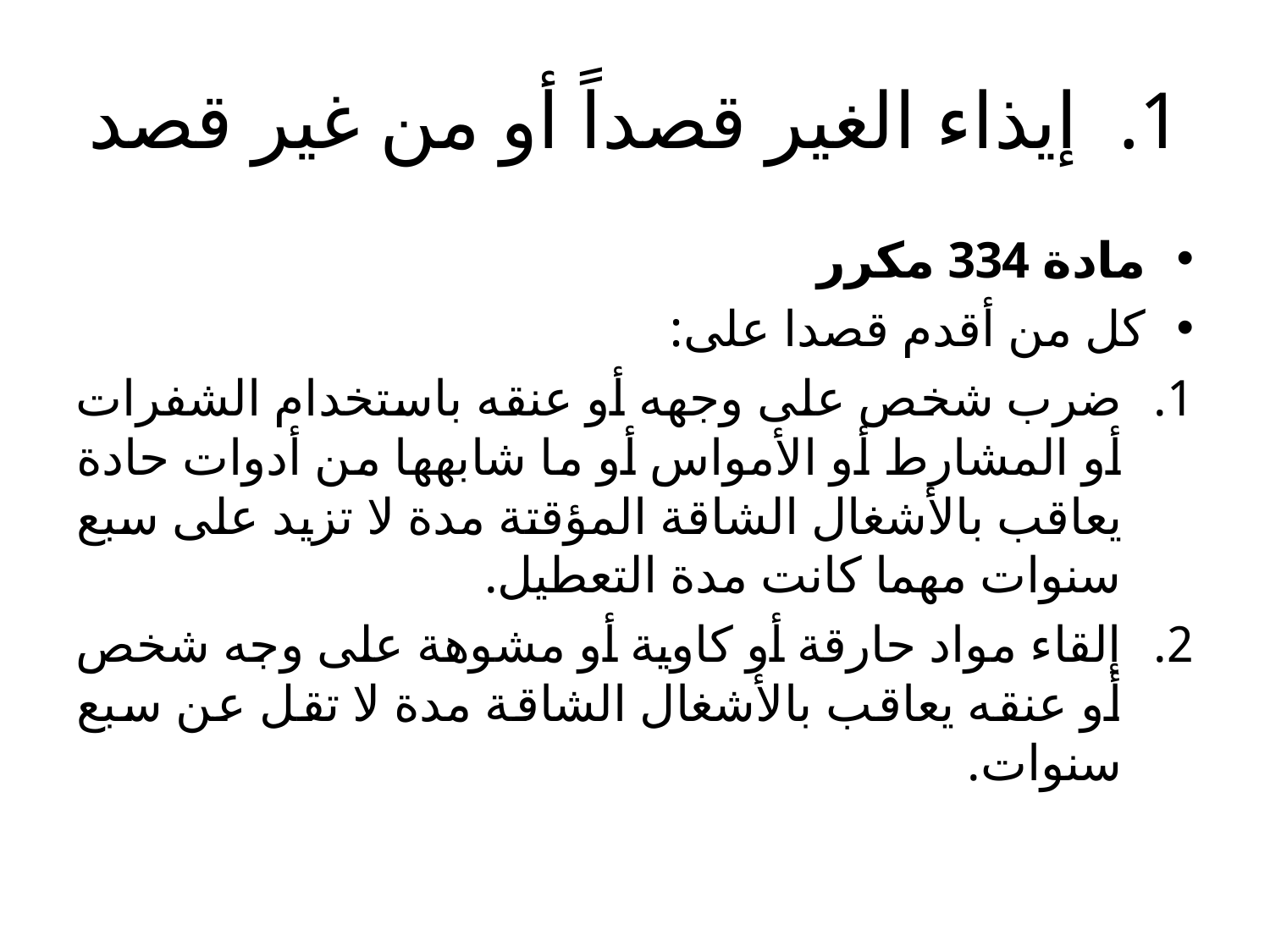

# إيذاء الغير قصداً أو من غير قصد
مادة 334 مكرر
كل من أقدم قصدا على:
ضرب شخص على وجهه أو عنقه باستخدام الشفرات أو المشارط أو الأمواس أو ما شابهها من أدوات حادة يعاقب بالأشغال الشاقة المؤقتة مدة لا تزيد على سبع سنوات مهما كانت مدة التعطيل.
إلقاء مواد حارقة أو كاوية أو مشوهة على وجه شخص أو عنقه يعاقب بالأشغال الشاقة مدة لا تقل عن سبع سنوات.